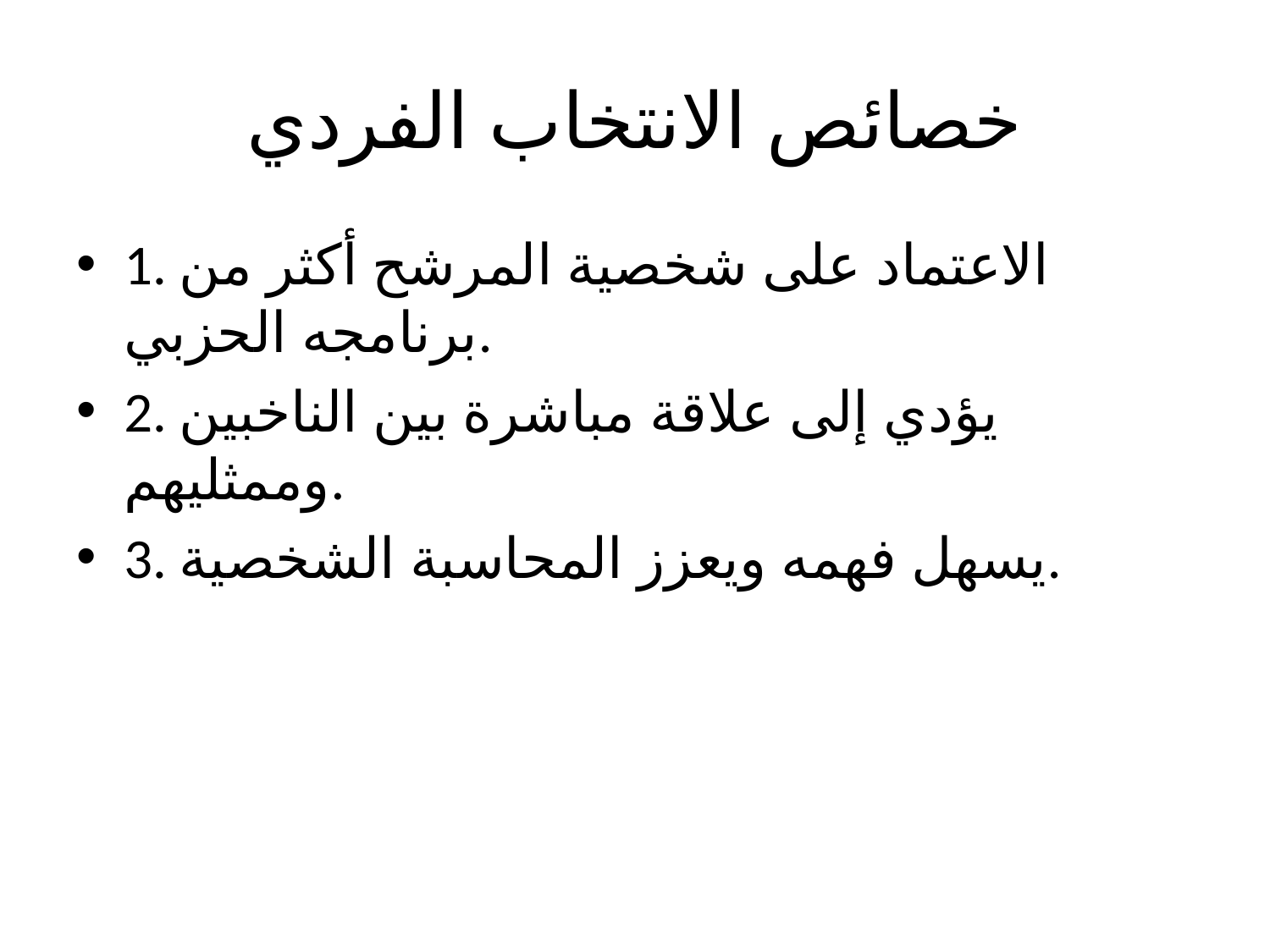

# خصائص الانتخاب الفردي
1. الاعتماد على شخصية المرشح أكثر من برنامجه الحزبي.
2. يؤدي إلى علاقة مباشرة بين الناخبين وممثليهم.
3. يسهل فهمه ويعزز المحاسبة الشخصية.